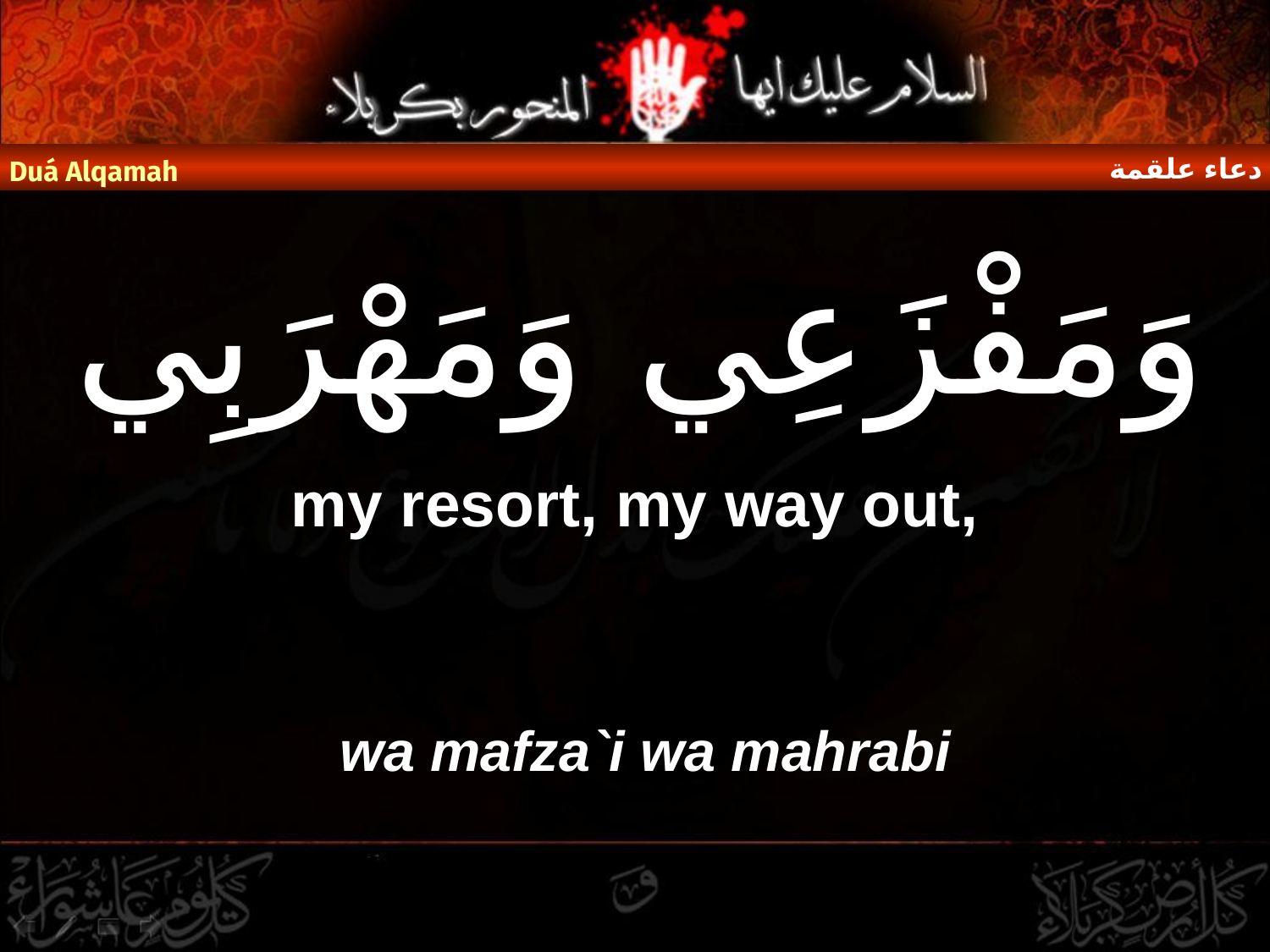

دعاء علقمة
Duá Alqamah
# وَمَفْزَعِي وَمَهْرَبِي
my resort, my way out,
wa mafza`i wa mahrabi